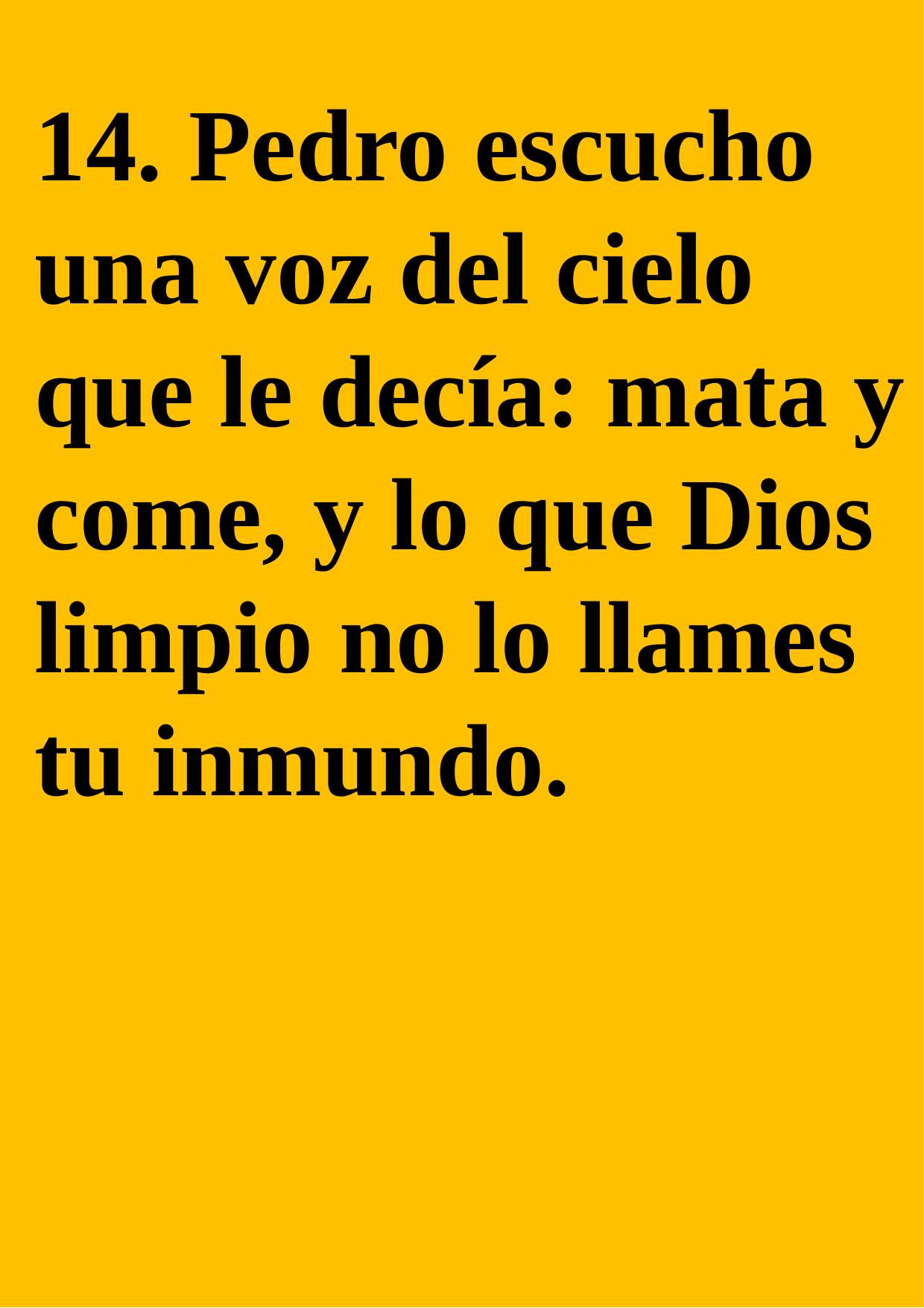

14. Pedro escucho una voz del cielo que le decía: mata y come, y lo que Dios limpio no lo llames tu inmundo.